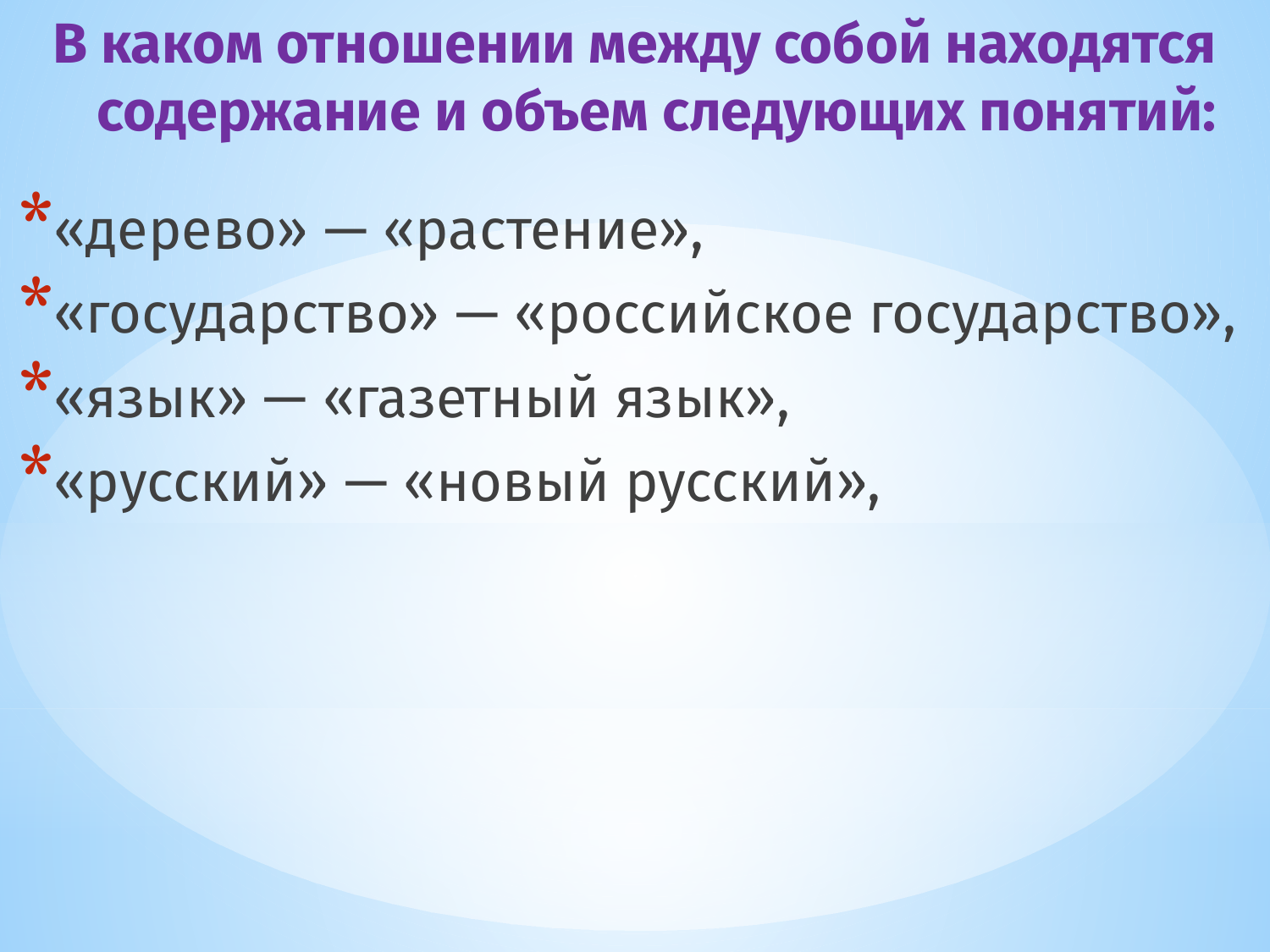

# В каком отношении между собой находятся содержание и объем следующих понятий:
«дерево» — «растение»,
«государство» — «российское государство»,
«язык» — «газетный язык»,
«русский» — «новый русский»,